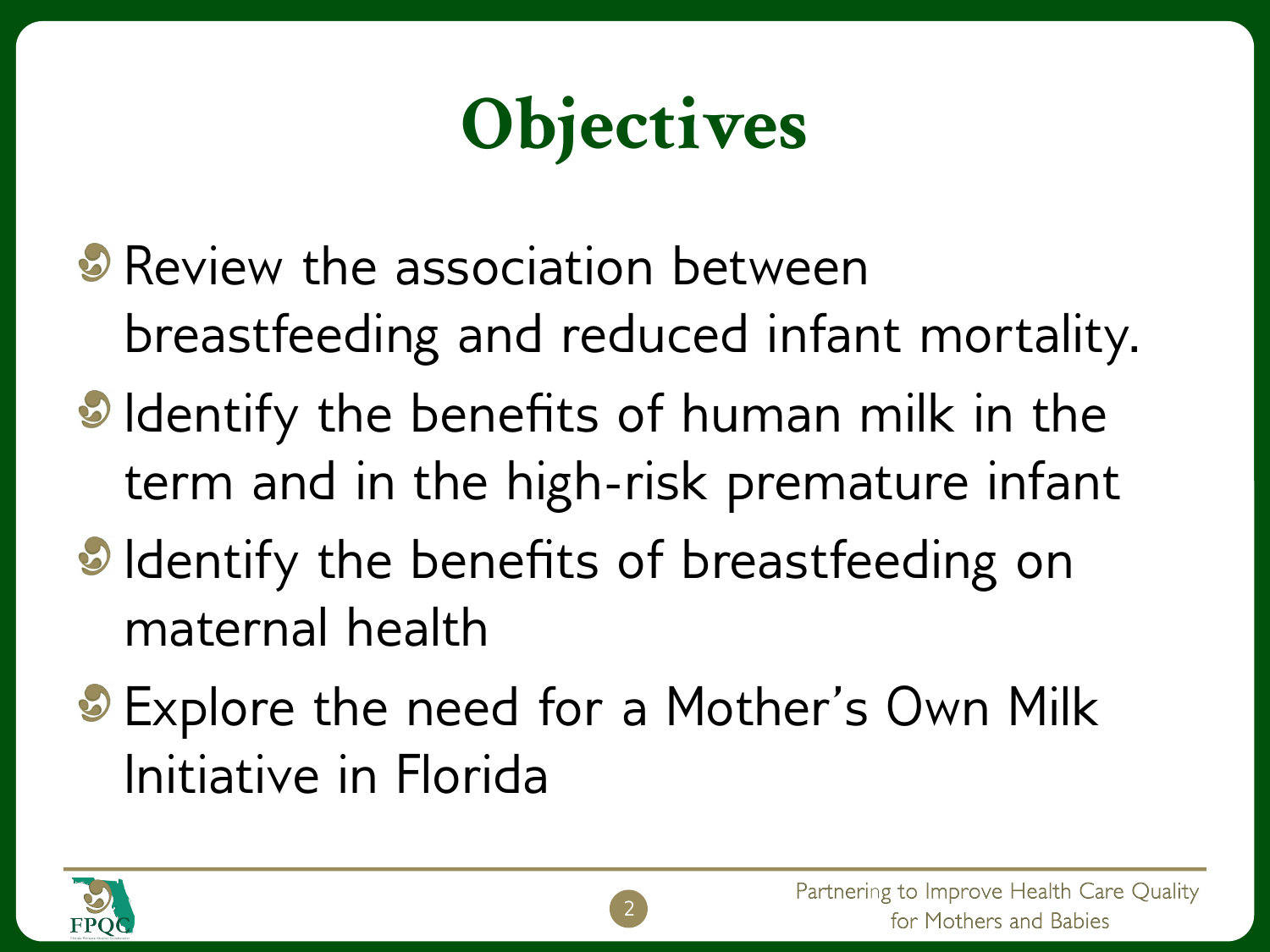

# Objectives
Review the association between breastfeeding and reduced infant mortality.
Identify the benefits of human milk in the term and in the high-risk premature infant
Identify the benefits of breastfeeding on maternal health
Explore the need for a Mother’s Own Milk Initiative in Florida
2